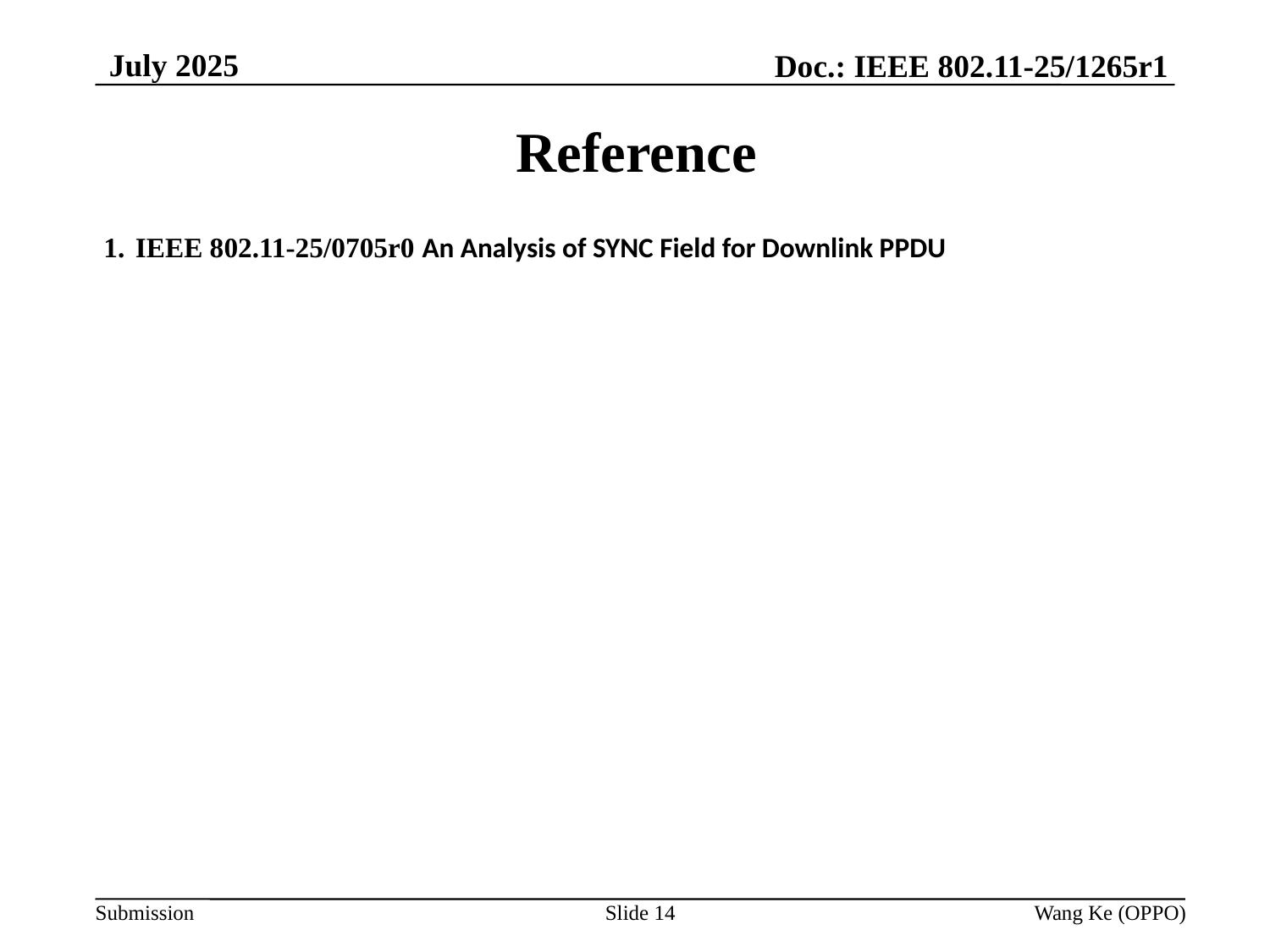

July 2025
Doc.: IEEE 802.11-25/1265r1
# Reference
IEEE 802.11-25/0705r0 An Analysis of SYNC Field for Downlink PPDU

Slide 14
Wang Ke (OPPO)